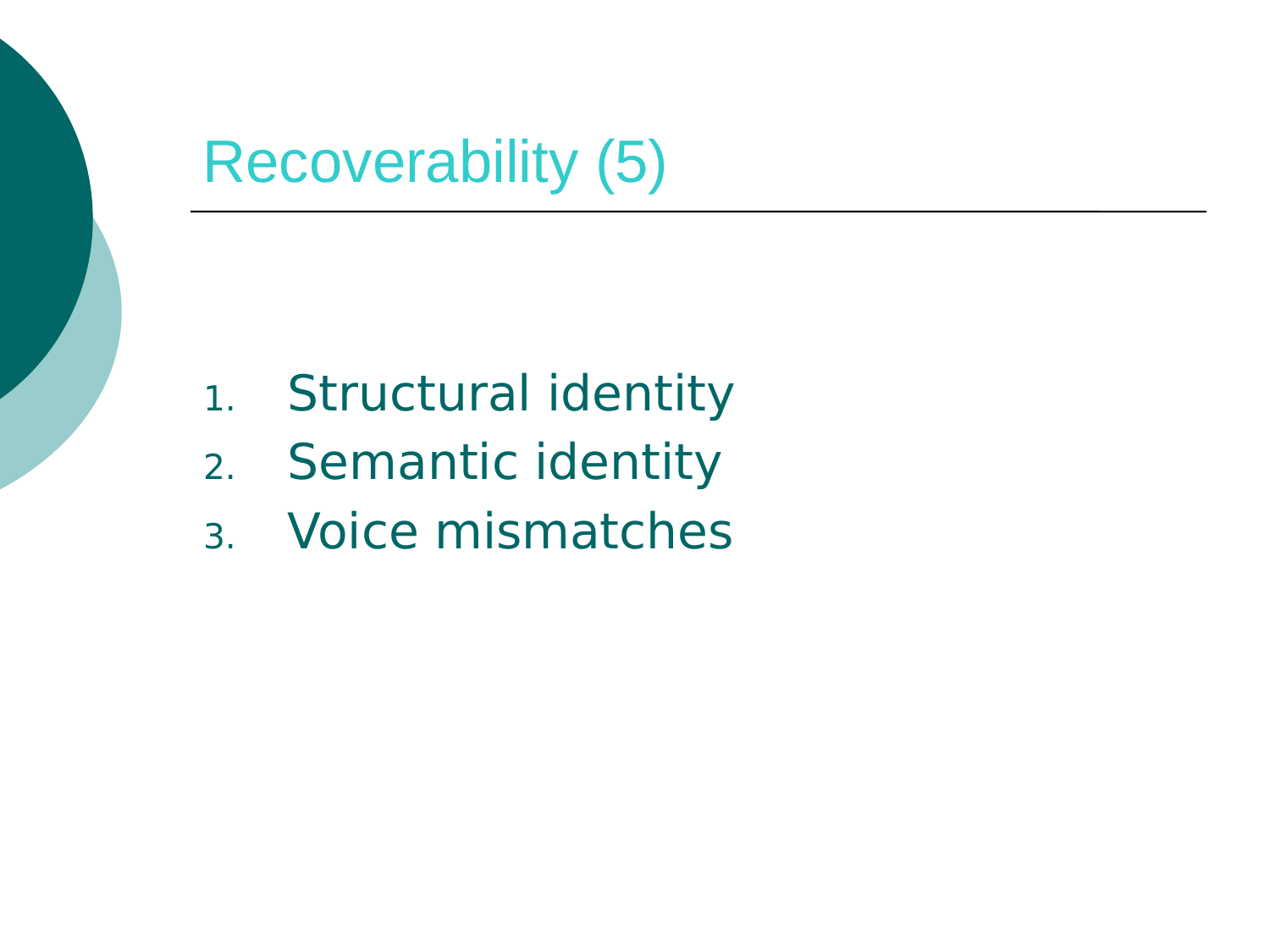

# Recoverability (5)

Structural identity
Semantic identity
Voice mismatches